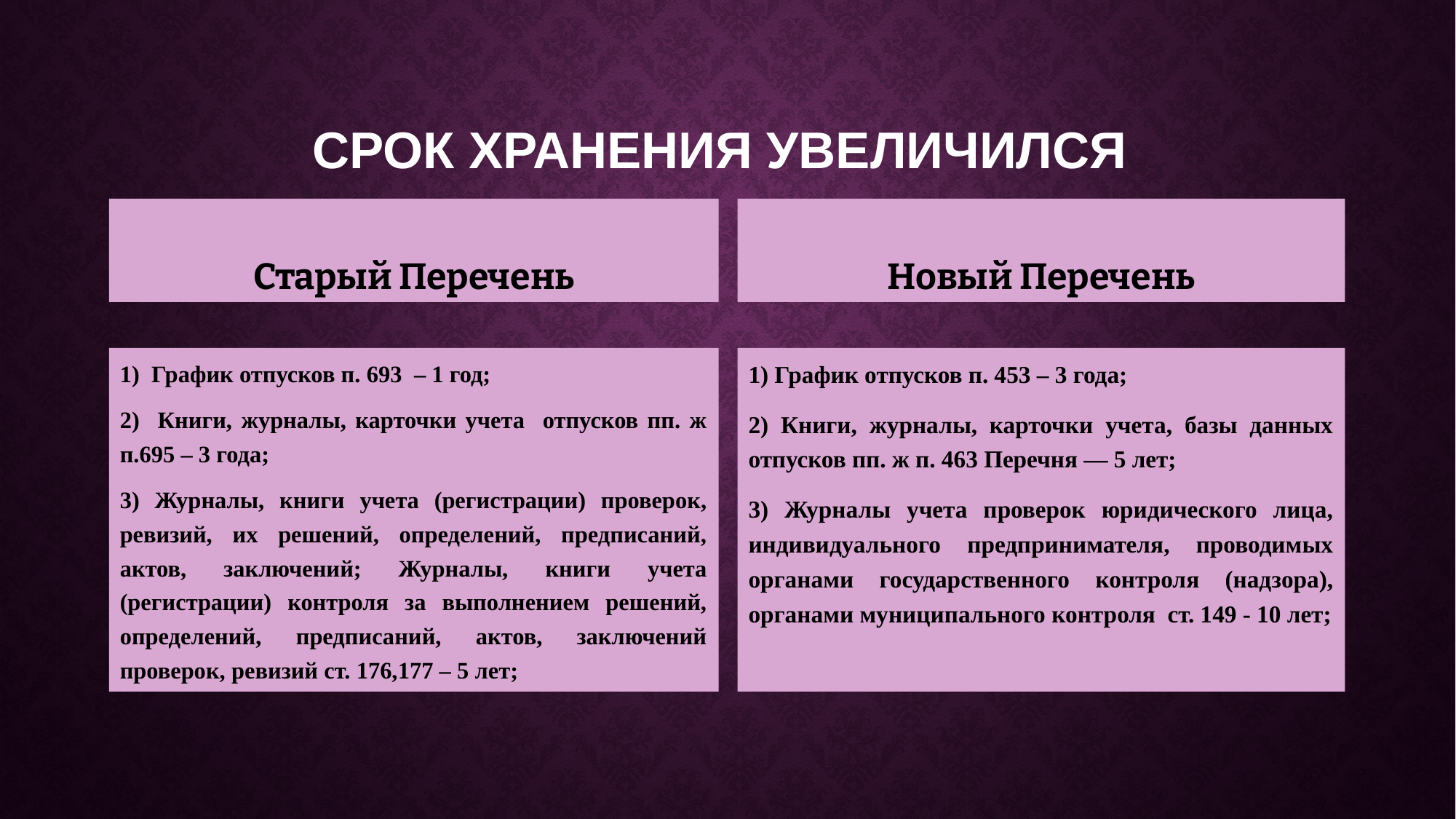

# срок хранения увеличился
Старый Перечень
Новый Перечень
1)  График отпусков п. 693  – 1 год;
2)  Книги, журналы, карточки учета  отпусков пп. ж п.695 – 3 года;
3) Журналы, книги учета (регистрации) проверок, ревизий, их решений, определений, предписаний, актов, заключений; Журналы, книги учета (регистрации) контроля за выполнением решений, определений, предписаний, актов, заключений проверок, ревизий ст. 176,177 – 5 лет;

1) График отпусков п. 453 – 3 года;
2) Книги, журналы, карточки учета, базы данных отпусков пп. ж п. 463 Перечня — 5 лет;
3) Журналы учета проверок юридического лица, индивидуального предпринимателя, проводимых органами государственного контроля (надзора), органами муниципального контроля  ст. 149 - 10 лет;